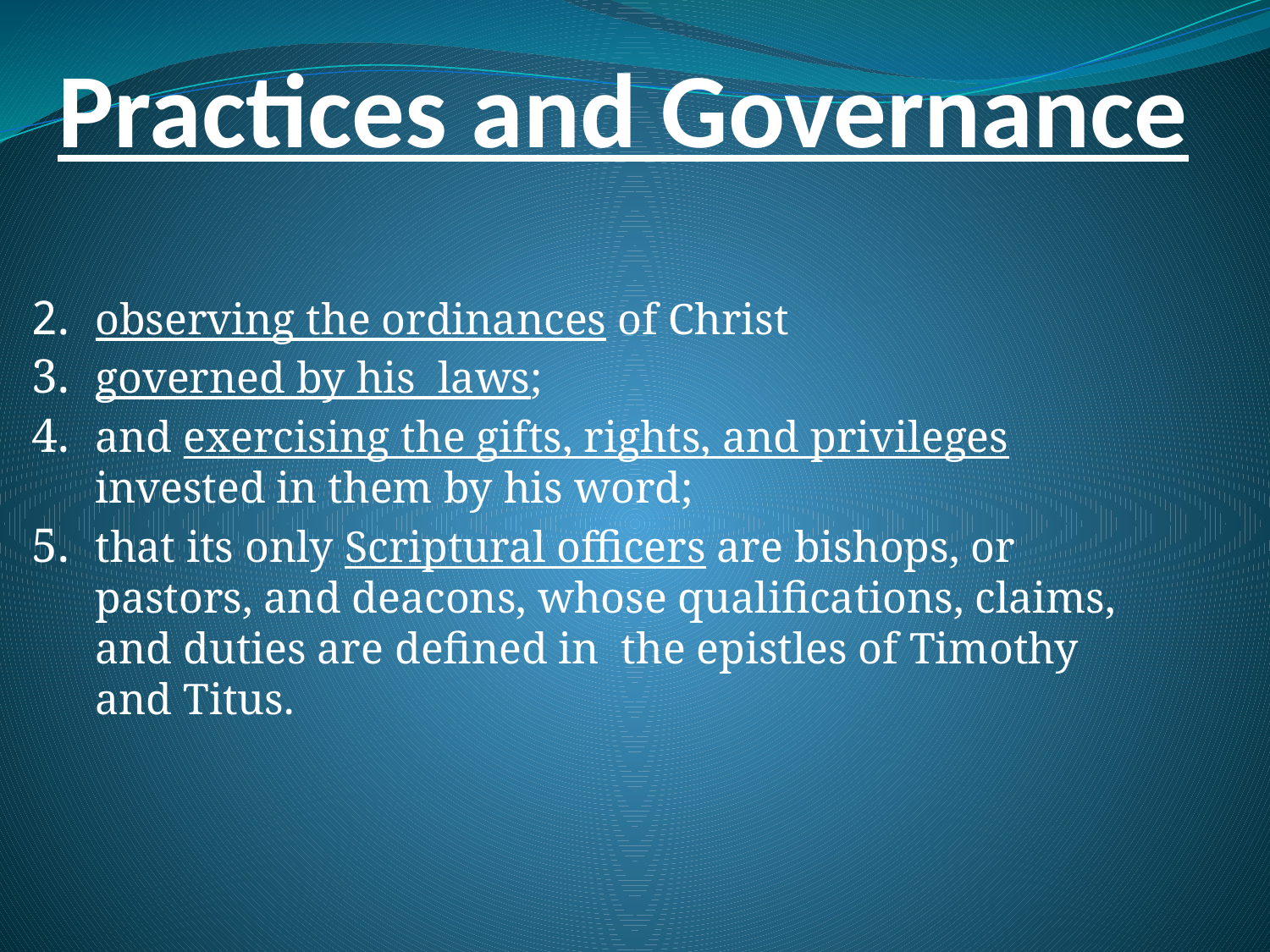

# Practices and Governance
﻿observing the ordinances of Christ
governed by his  laws;
and exercising the gifts, rights, and privileges invested in them by his word;
that its only Scriptural officers are bishops, or pastors, and deacons, whose qualifications, claims, and duties are defined in  the epistles of Timothy and Titus.